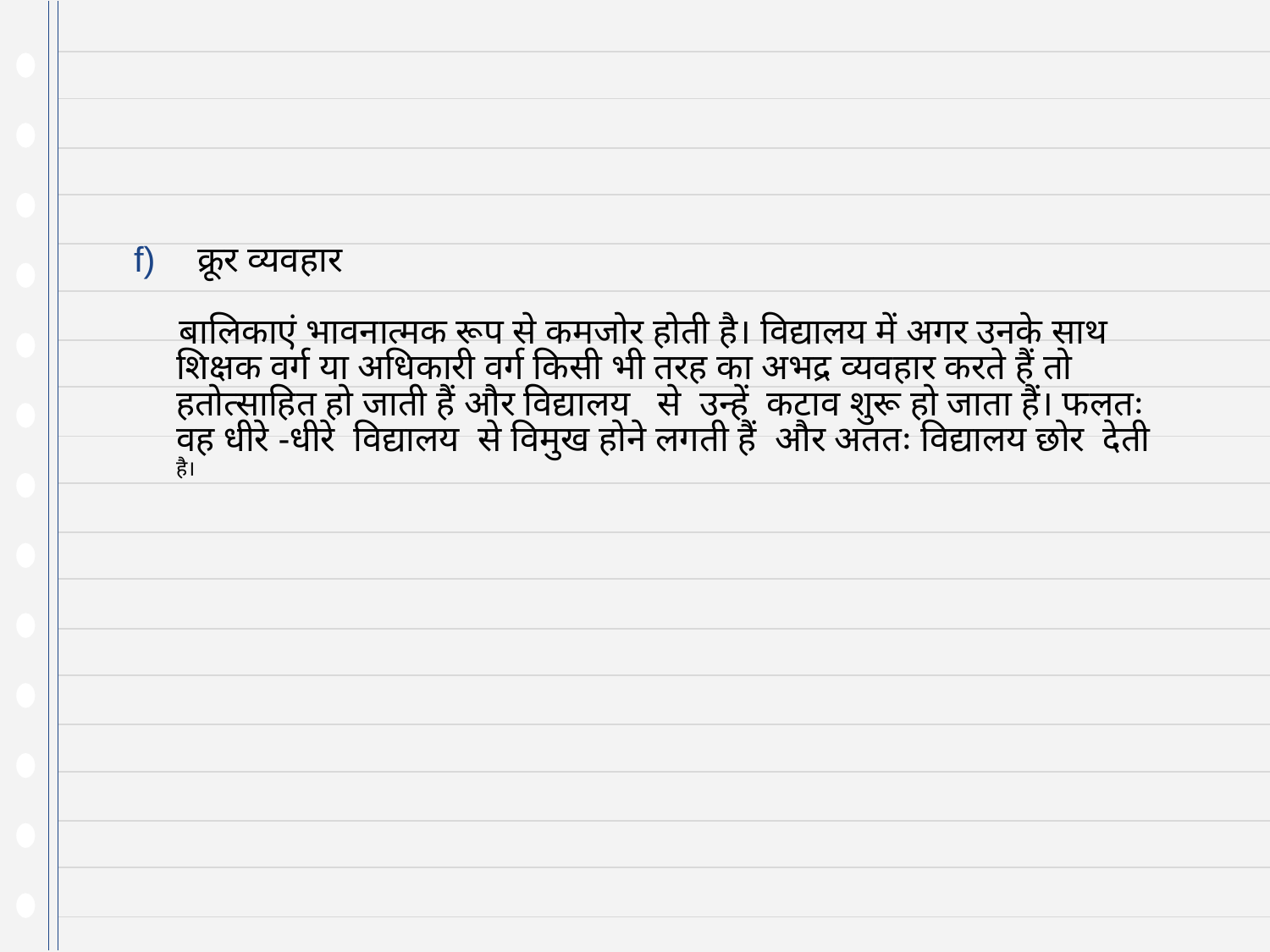

क्रूर व्यवहार

     बालिकाएं भावनात्मक रूप से कमजोर होती है। विद्यालय में अगर उनके साथ शिक्षक वर्ग या अधिकारी वर्ग किसी भी तरह का अभद्र व्यवहार करते हैं तो हतोत्साहित हो जाती हैं और विद्यालय   से  उन्हें  कटाव शुरू हो जाता हैं। फलतः वह धीरे -धीरे  विद्यालय  से विमुख होने लगती हैं  और अततः विद्यालय छोर  देती है।